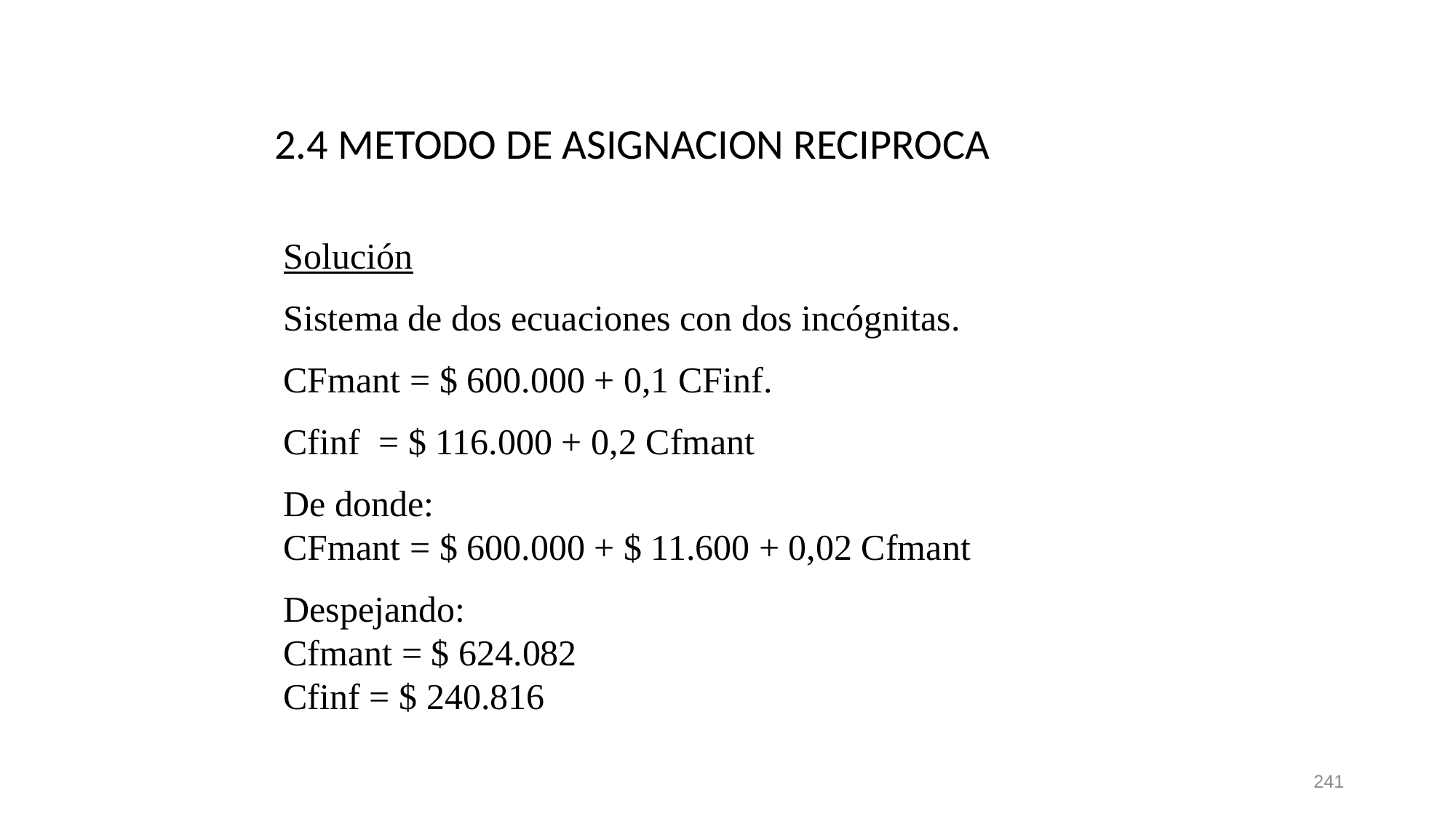

# 2.4 METODO DE ASIGNACION RECIPROCA
Solución
Sistema de dos ecuaciones con dos incógnitas.
CFmant = $ 600.000 + 0,1 CFinf.
Cfinf  = $ 116.000 + 0,2 Cfmant
De donde:                                                              CFmant = $ 600.000 + $ 11.600 + 0,02 Cfmant
Despejando:				                    Cfmant = $ 624.082                                                   Cfinf = $ 240.816

241